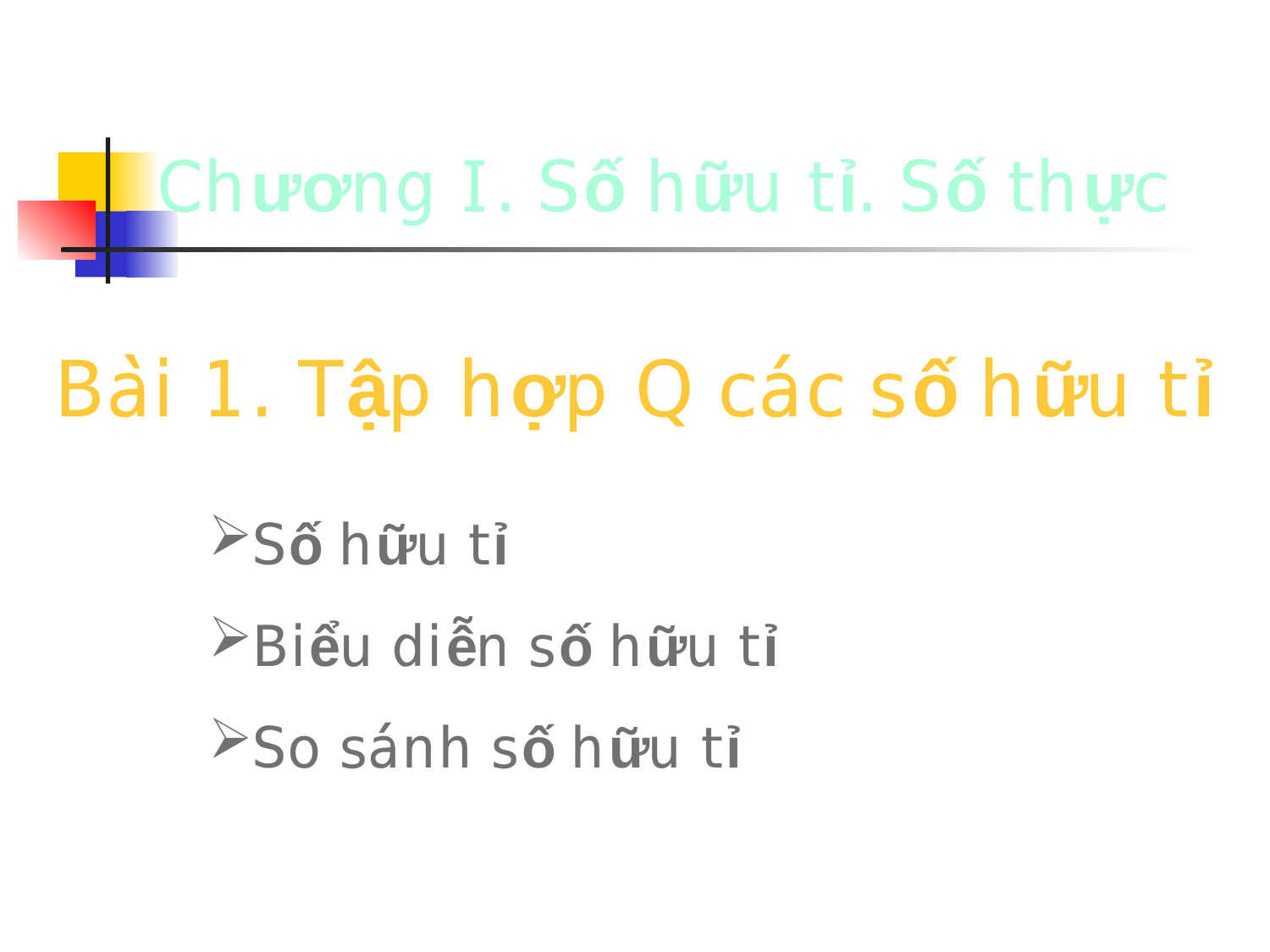

Chương I. Số hữu tỉ. Số thực
Bài 1. Tập hợp Q các số hữu tỉ
Số hữu tỉ
Biểu diễn số hữu tỉ
So sánh số hữu tỉ